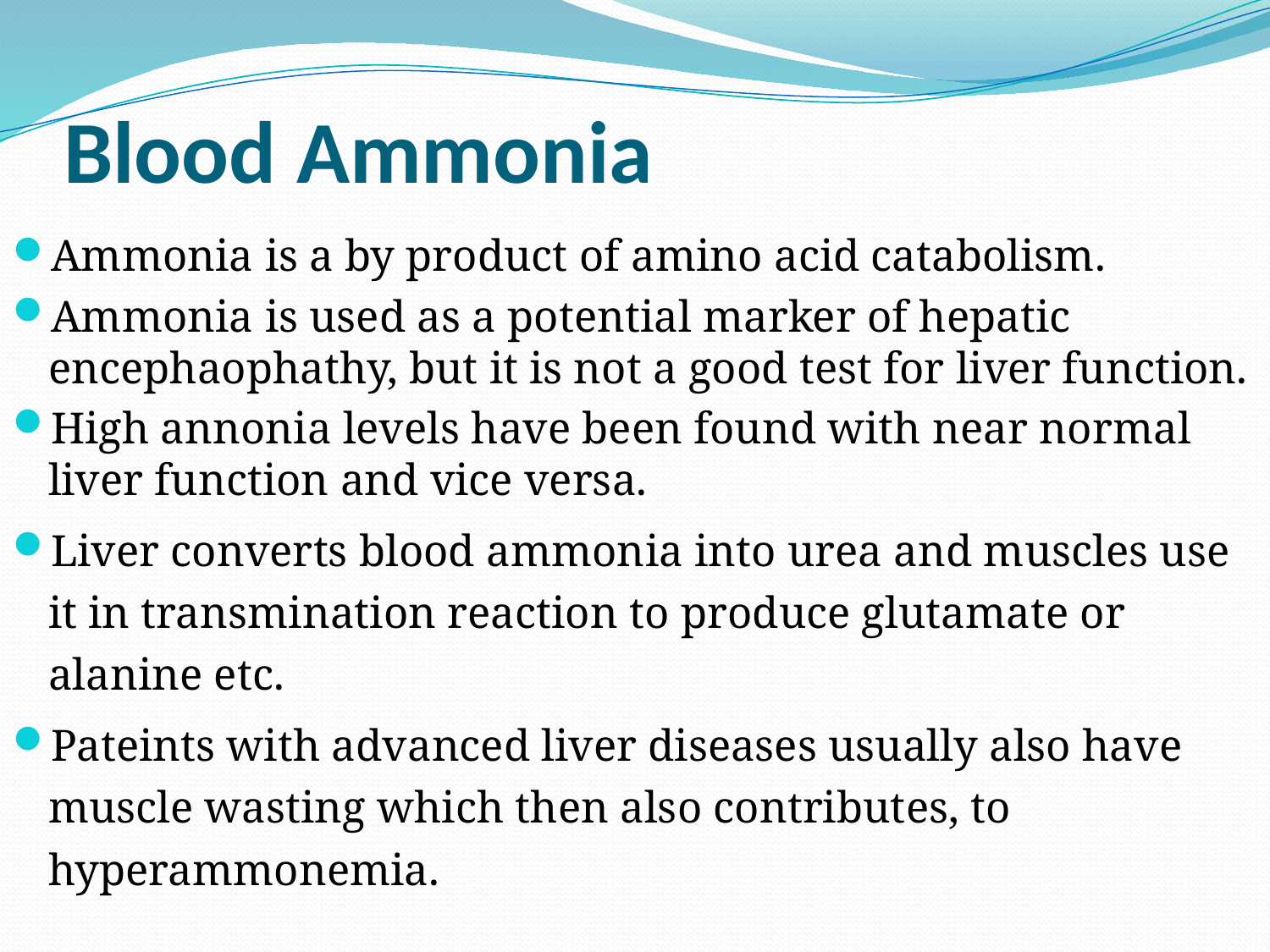

# Blood Ammonia
Ammonia is a by product of amino acid catabolism.
Ammonia is used as a potential marker of hepatic encephaophathy, but it is not a good test for liver function.
High annonia levels have been found with near normal liver function and vice versa.
Liver converts blood ammonia into urea and muscles use it in transmination reaction to produce glutamate or alanine etc.
Pateints with advanced liver diseases usually also have muscle wasting which then also contributes, to hyperammonemia.